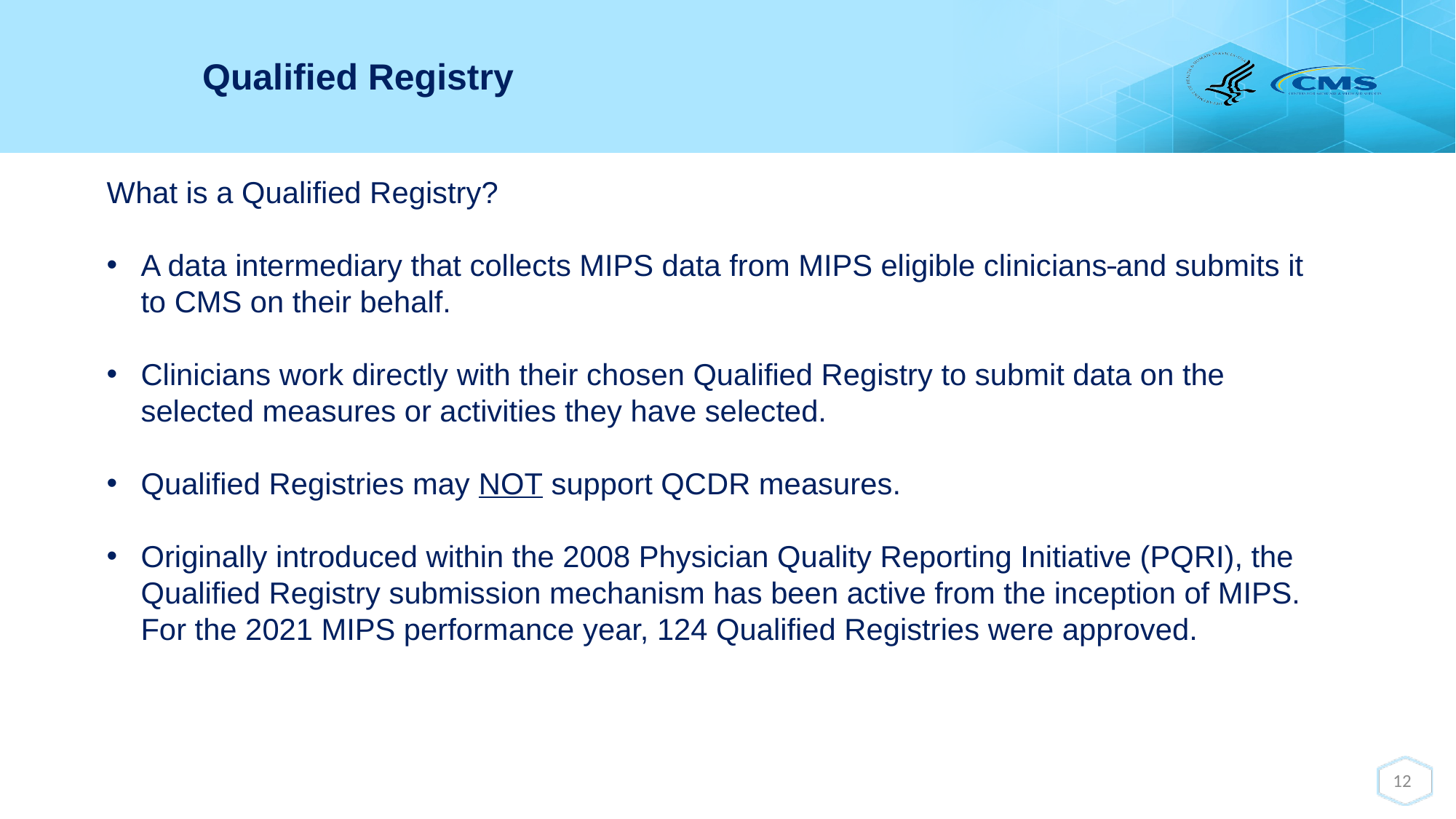

Qualified Registry
What is a Qualified Registry?

A data intermediary that collects MIPS data from MIPS eligible clinicians and submits it to CMS on their behalf.

Clinicians work directly with their chosen Qualified Registry to submit data on the selected measures or activities they have selected.

Qualified Registries may NOT support QCDR measures.

Originally introduced within the 2008 Physician Quality Reporting Initiative (PQRI), the Qualified Registry submission mechanism has been active from the inception of MIPS. For the 2021 MIPS performance year, 124 Qualified Registries were approved.

12